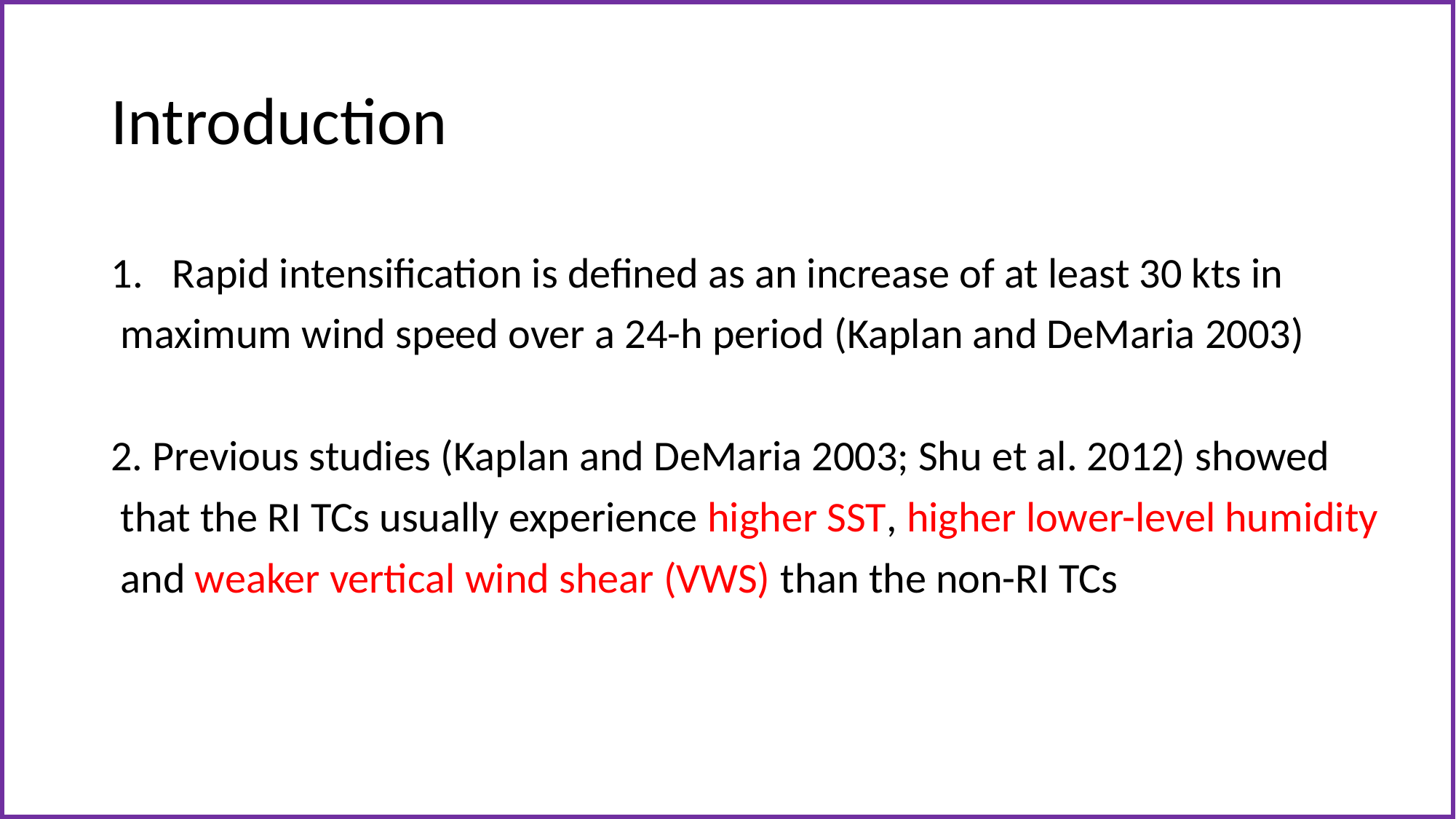

# Introduction
Rapid intensification is defined as an increase of at least 30 kts in
 maximum wind speed over a 24-h period (Kaplan and DeMaria 2003)

2. Previous studies (Kaplan and DeMaria 2003; Shu et al. 2012) showed
 that the RI TCs usually experience higher SST, higher lower-level humidity
 and weaker vertical wind shear (VWS) than the non-RI TCs